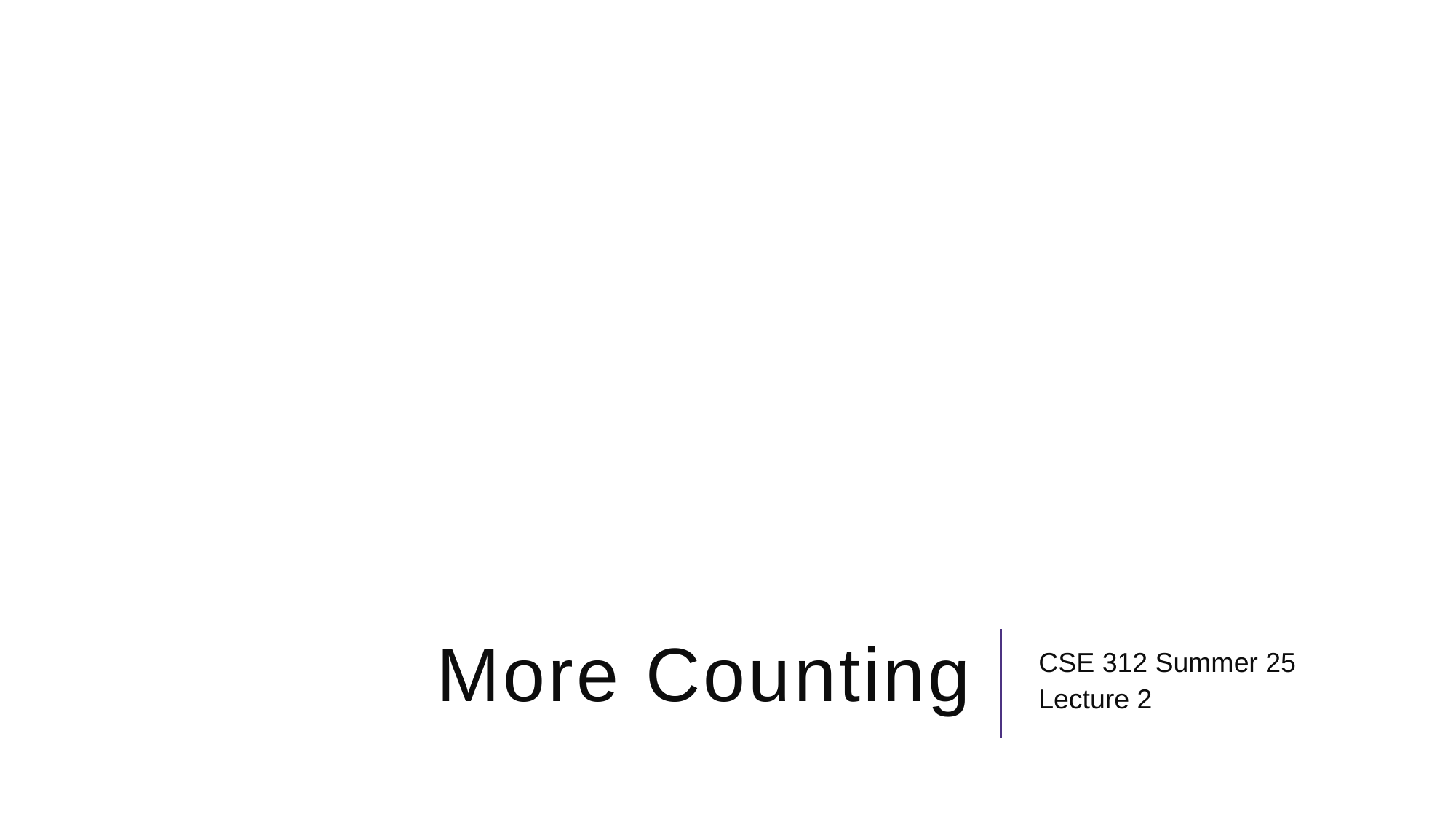

# More Counting
CSE 312 Summer 25
Lecture 2